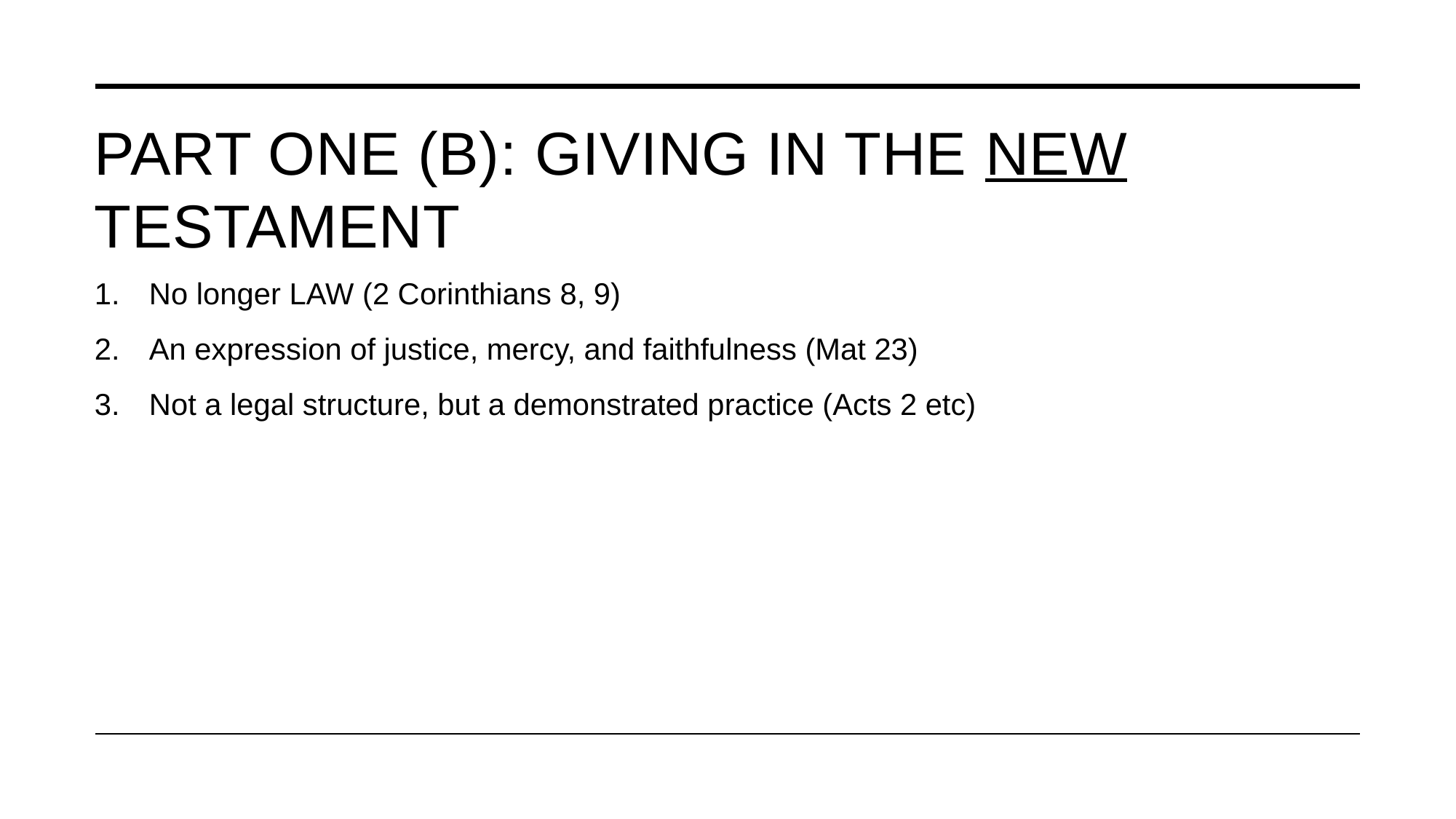

# Part one (B): Giving in the NEW testament
No longer LAW (2 Corinthians 8, 9)
An expression of justice, mercy, and faithfulness (Mat 23)
Not a legal structure, but a demonstrated practice (Acts 2 etc)